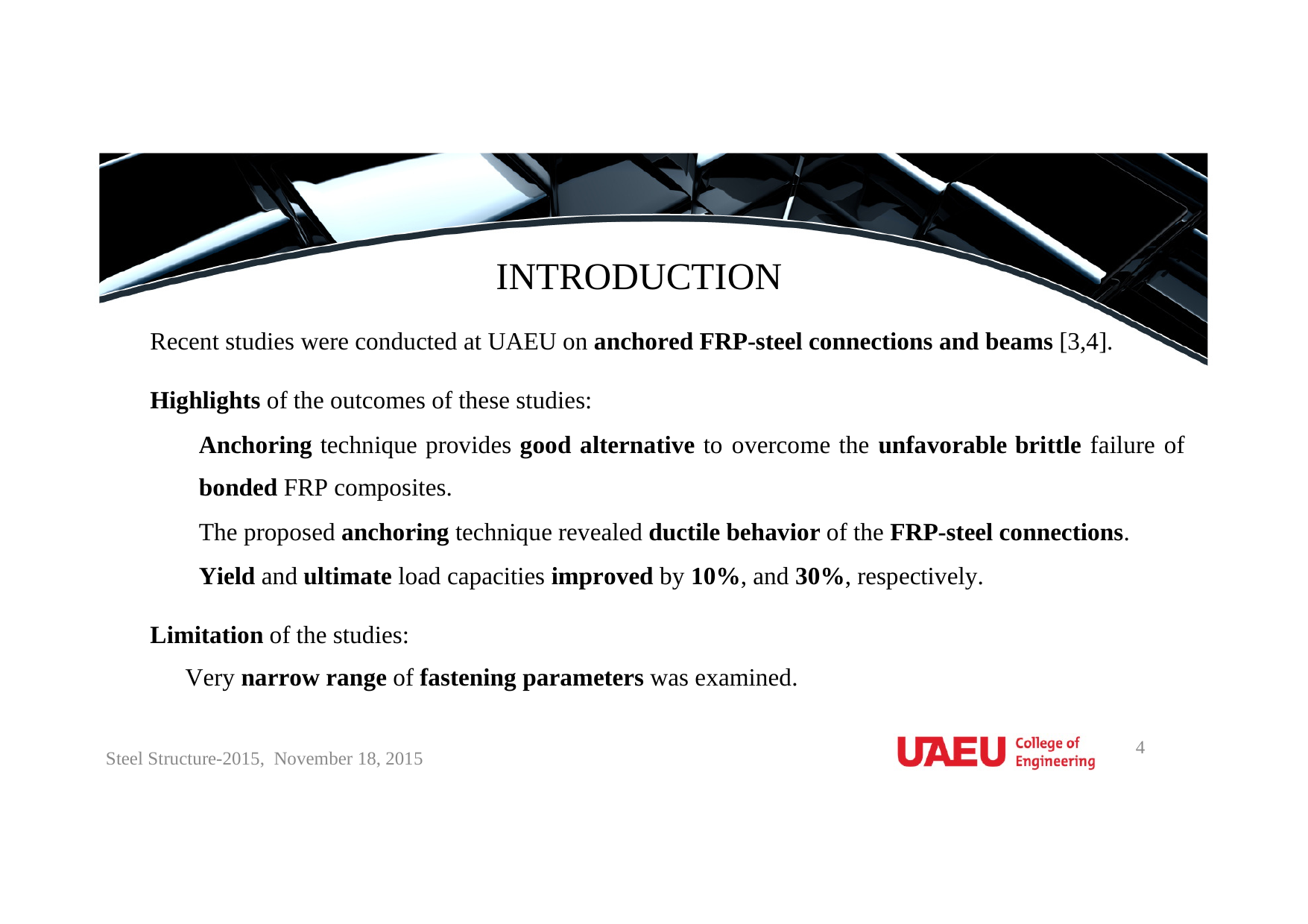

INTRODUCTION
Recent studies were conducted at UAEU on anchored FRP-steel connections and beams [3,4].

Highlights of the outcomes of these studies:

Anchoring technique provides good alternative to overcome the unfavorable brittle failure of
bonded FRP composites.
The proposed anchoring technique revealed ductile behavior of the FRP-steel connections.
Yield and ultimate load capacities improved by 10%, and 30%, respectively.

Limitation of the studies:
  Very narrow range of fastening parameters was examined.

4
Steel Structure-2015,  November 18, 2015